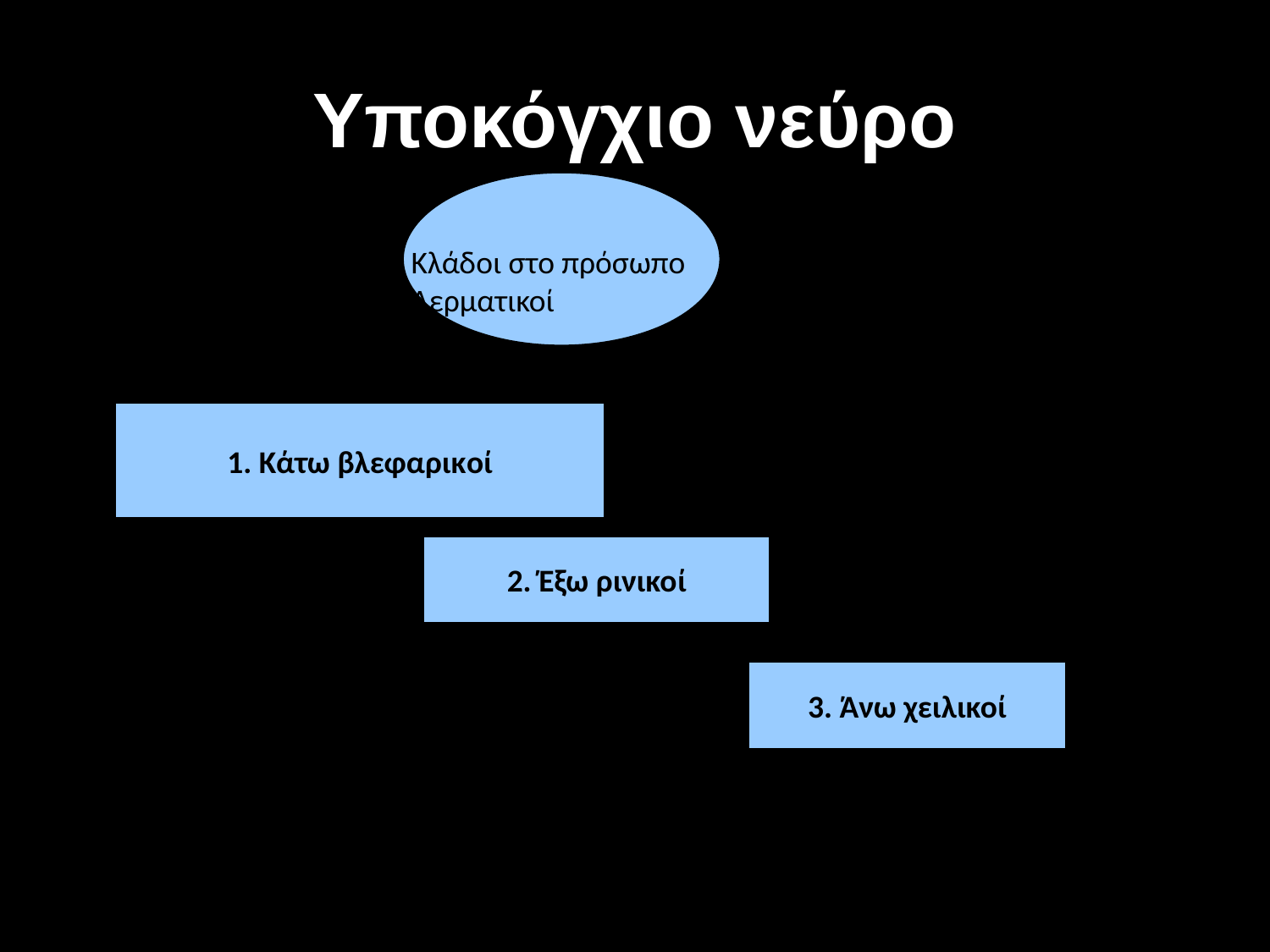

# Υποκόγχιο νεύρο

Κλάδοι στο πρόσωπο
Δερματικοί
1. Κάτω βλεφαρικοί
2. Έξω ρινικοί

3. Άνω χειλικοί